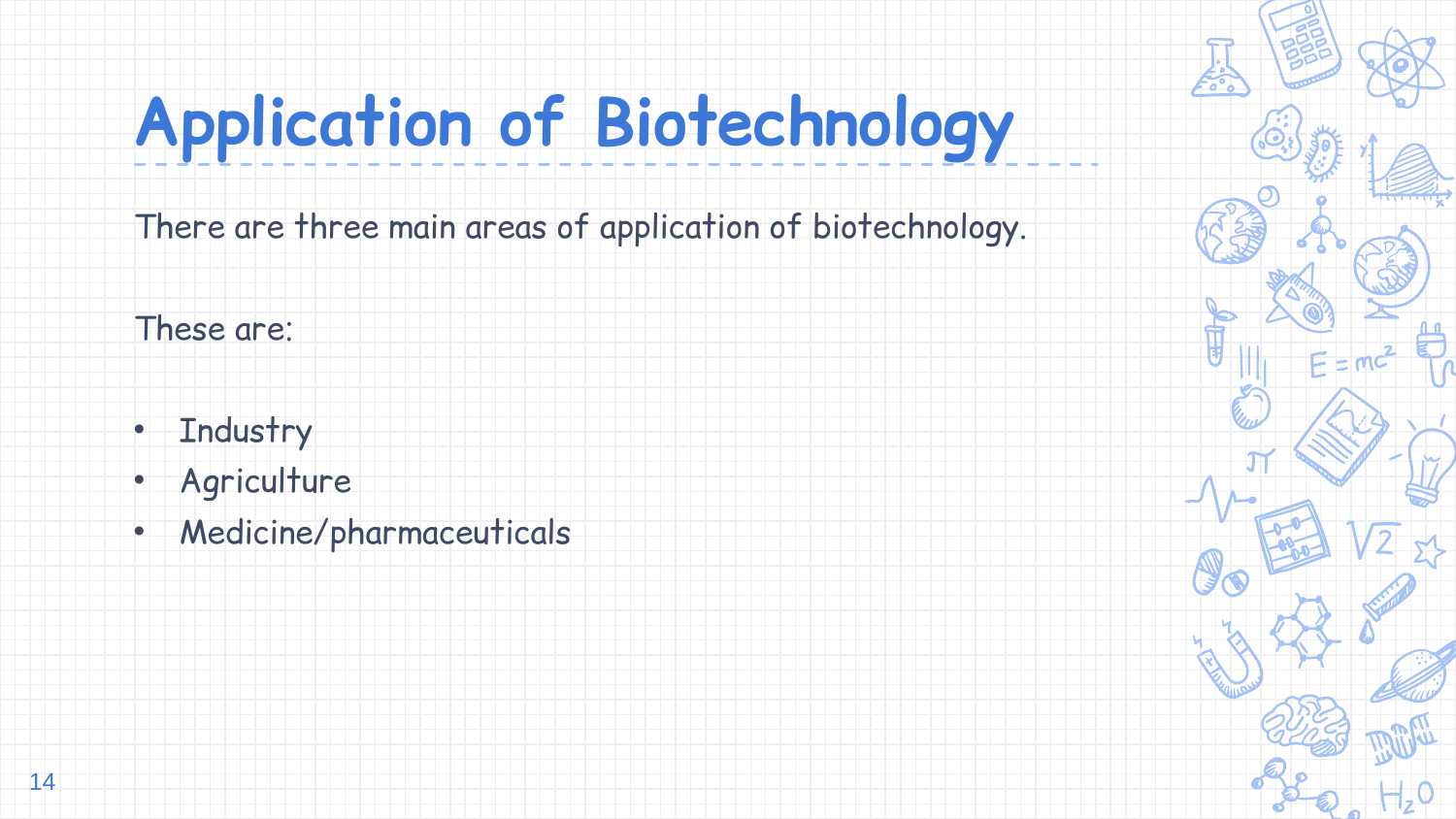

# Application of Biotechnology
There are three main areas of application of biotechnology.

These are:

Industry
Agriculture
Medicine/pharmaceuticals
14